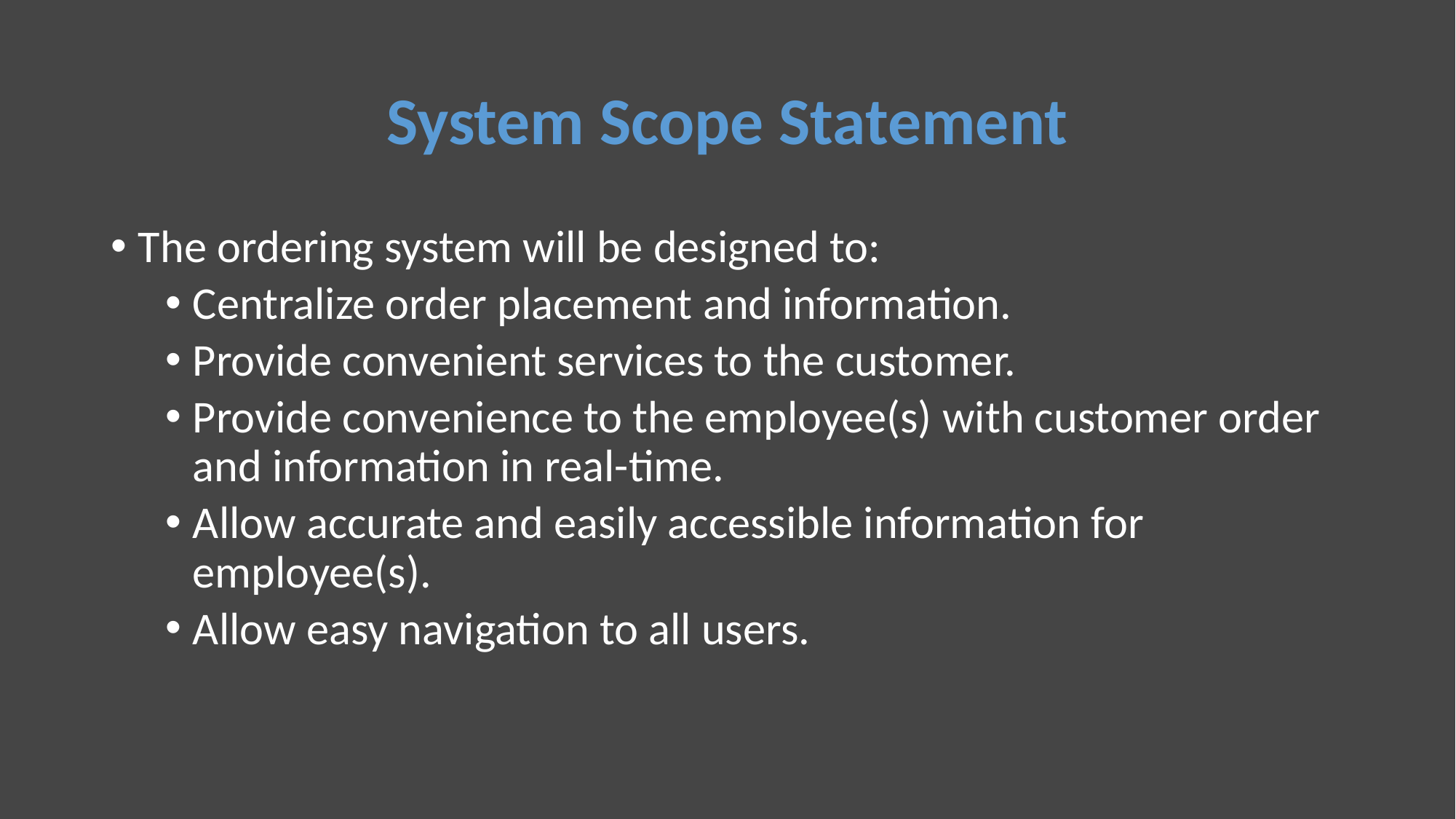

# System Scope Statement
The ordering system will be designed to:
Centralize order placement and information.
Provide convenient services to the customer.
Provide convenience to the employee(s) with customer order and information in real-time.
Allow accurate and easily accessible information for employee(s).
Allow easy navigation to all users.